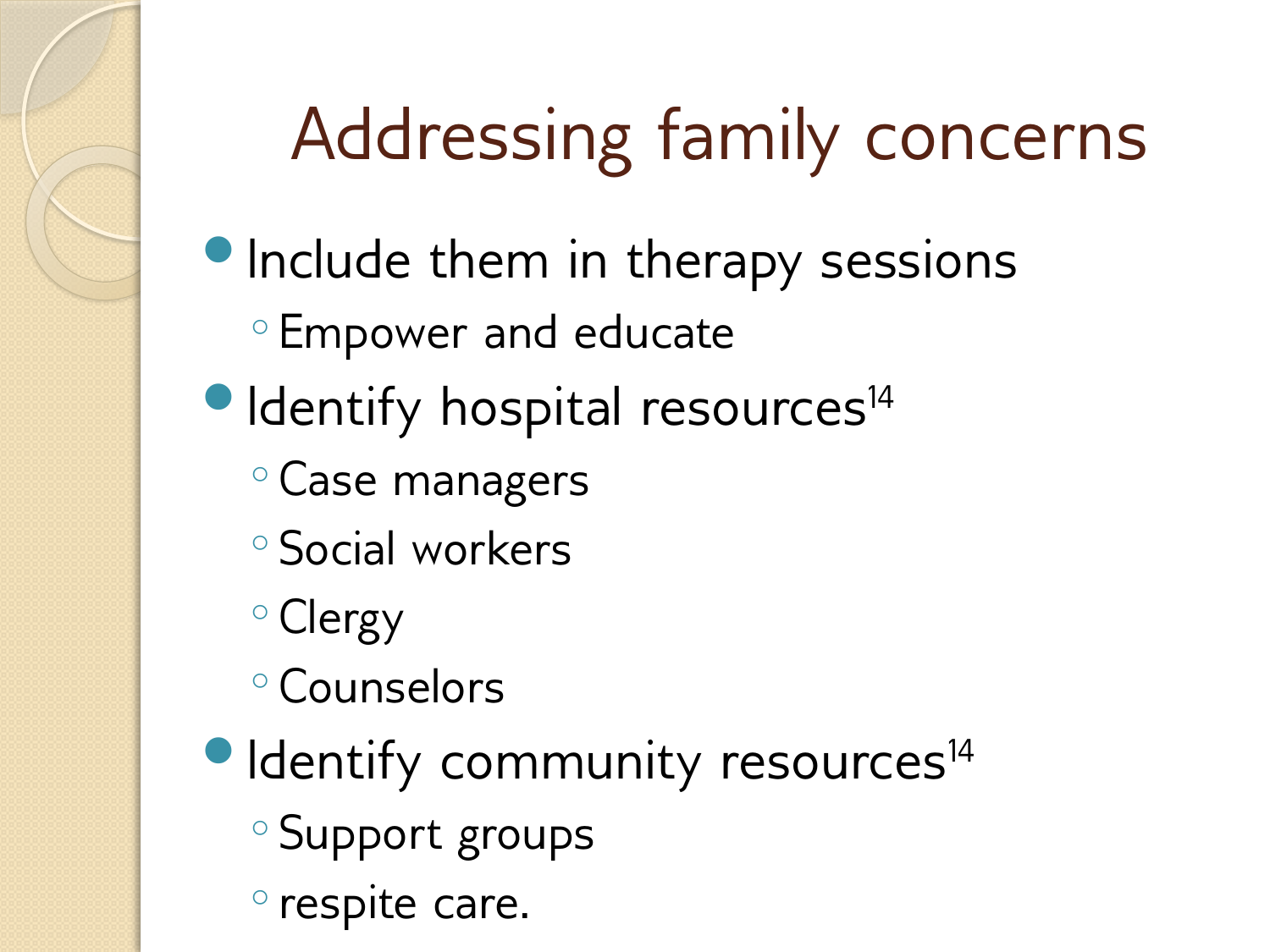

# Addressing family concerns
Include them in therapy sessions
Empower and educate
Identify hospital resources14
Case managers
Social workers
Clergy
Counselors
Identify community resources14
Support groups
respite care.